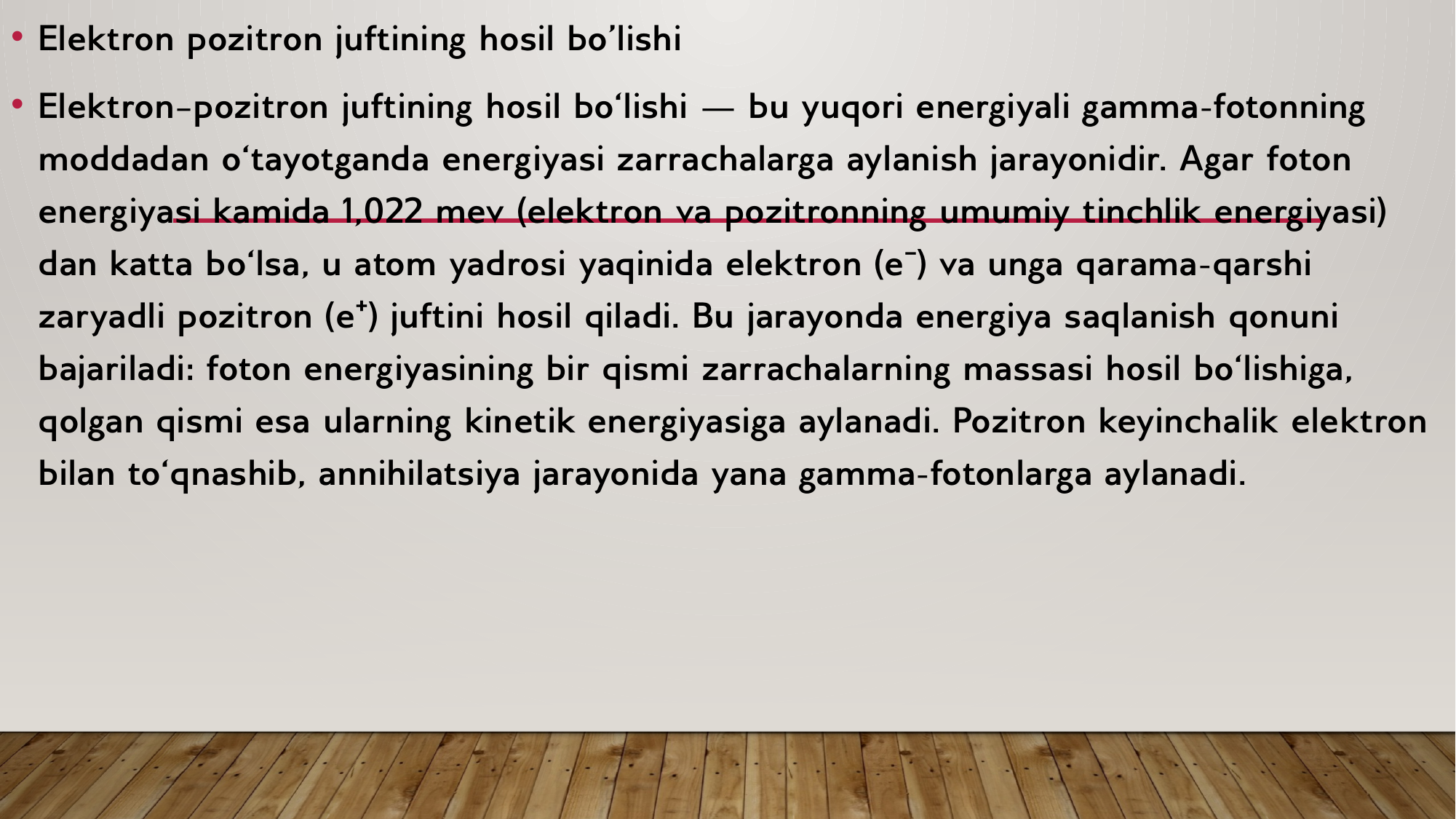

Elektron pozitron juftining hosil bo’lishi
Elektron–pozitron juftining hosil bo‘lishi — bu yuqori energiyali gamma-fotonning moddadan o‘tayotganda energiyasi zarrachalarga aylanish jarayonidir. Agar foton energiyasi kamida 1,022 mev (elektron va pozitronning umumiy tinchlik energiyasi) dan katta bo‘lsa, u atom yadrosi yaqinida elektron (e⁻) va unga qarama-qarshi zaryadli pozitron (e⁺) juftini hosil qiladi. Bu jarayonda energiya saqlanish qonuni bajariladi: foton energiyasining bir qismi zarrachalarning massasi hosil bo‘lishiga, qolgan qismi esa ularning kinetik energiyasiga aylanadi. Pozitron keyinchalik elektron bilan to‘qnashib, annihilatsiya jarayonida yana gamma-fotonlarga aylanadi.